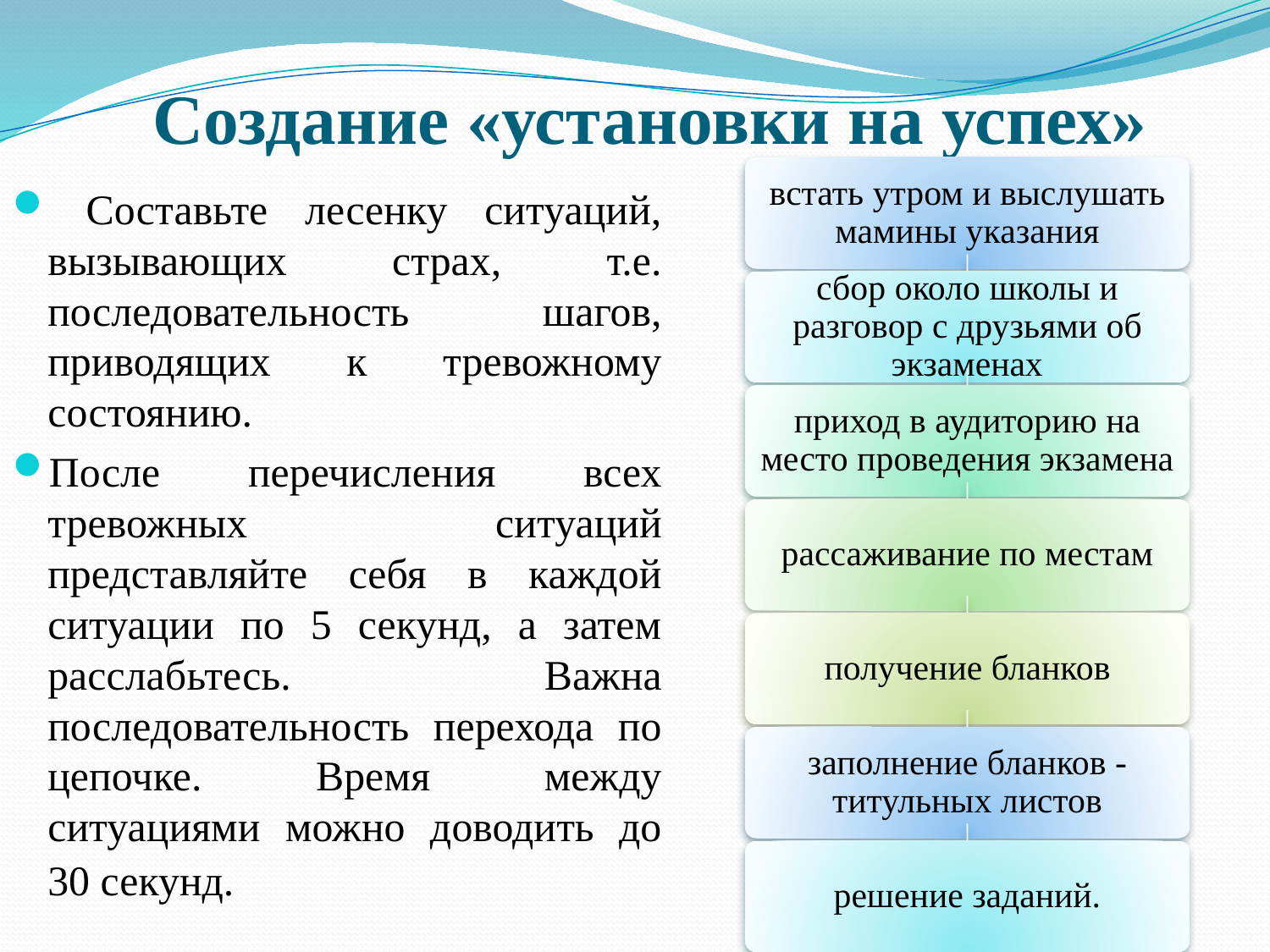

# Создание «установки на успех»
встать утром и выслушать мамины указания

сбор около школы и разговор с друзьями об экзаменах

приход в аудиторию на место проведения экзамена

рассаживание по местам

получение бланков

заполнение бланков - титульных листов

решение заданий.
 Составьте лесенку ситуаций, вызывающих страх, т.е. последовательность шагов, приводящих к тревожному состоянию.
После перечисления всех тревожных ситуаций представляйте себя в каждой ситуации по 5 секунд, а затем расслабьтесь. Важна последовательность перехода по цепочке. Время между ситуациями можно доводить до 30 секунд.